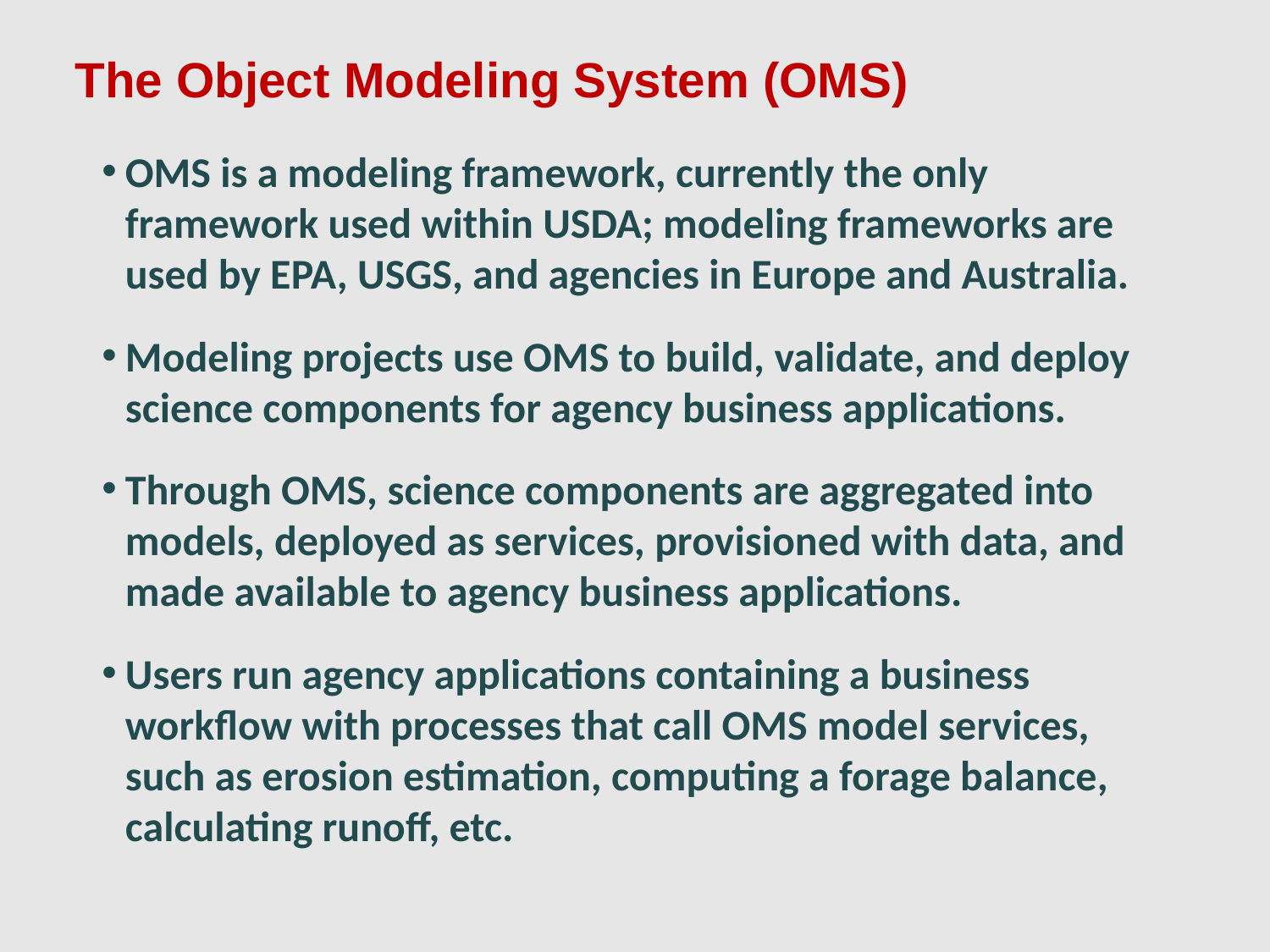

The Object Modeling System (OMS)
OMS is a modeling framework, currently the only framework used within USDA; modeling frameworks are used by EPA, USGS, and agencies in Europe and Australia.
Modeling projects use OMS to build, validate, and deploy science components for agency business applications.
Through OMS, science components are aggregated into models, deployed as services, provisioned with data, and made available to agency business applications.
Users run agency applications containing a business workflow with processes that call OMS model services, such as erosion estimation, computing a forage balance, calculating runoff, etc.